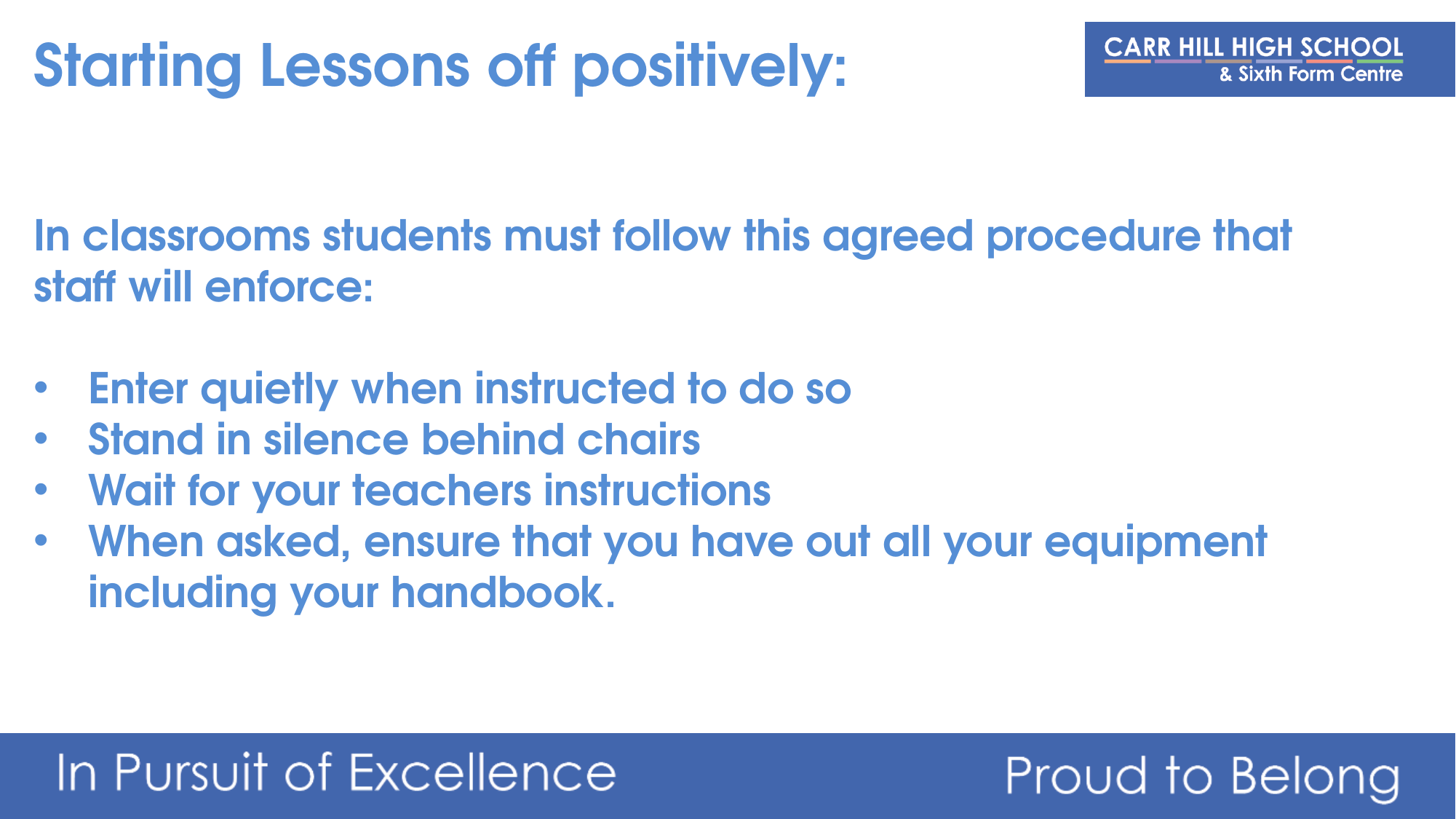

# Starting Lessons off positively:
In classrooms students must follow this agreed procedure that staff will enforce:

Enter quietly when instructed to do so
Stand in silence behind chairs
Wait for your teachers instructions
When asked, ensure that you have out all your equipment including your handbook.